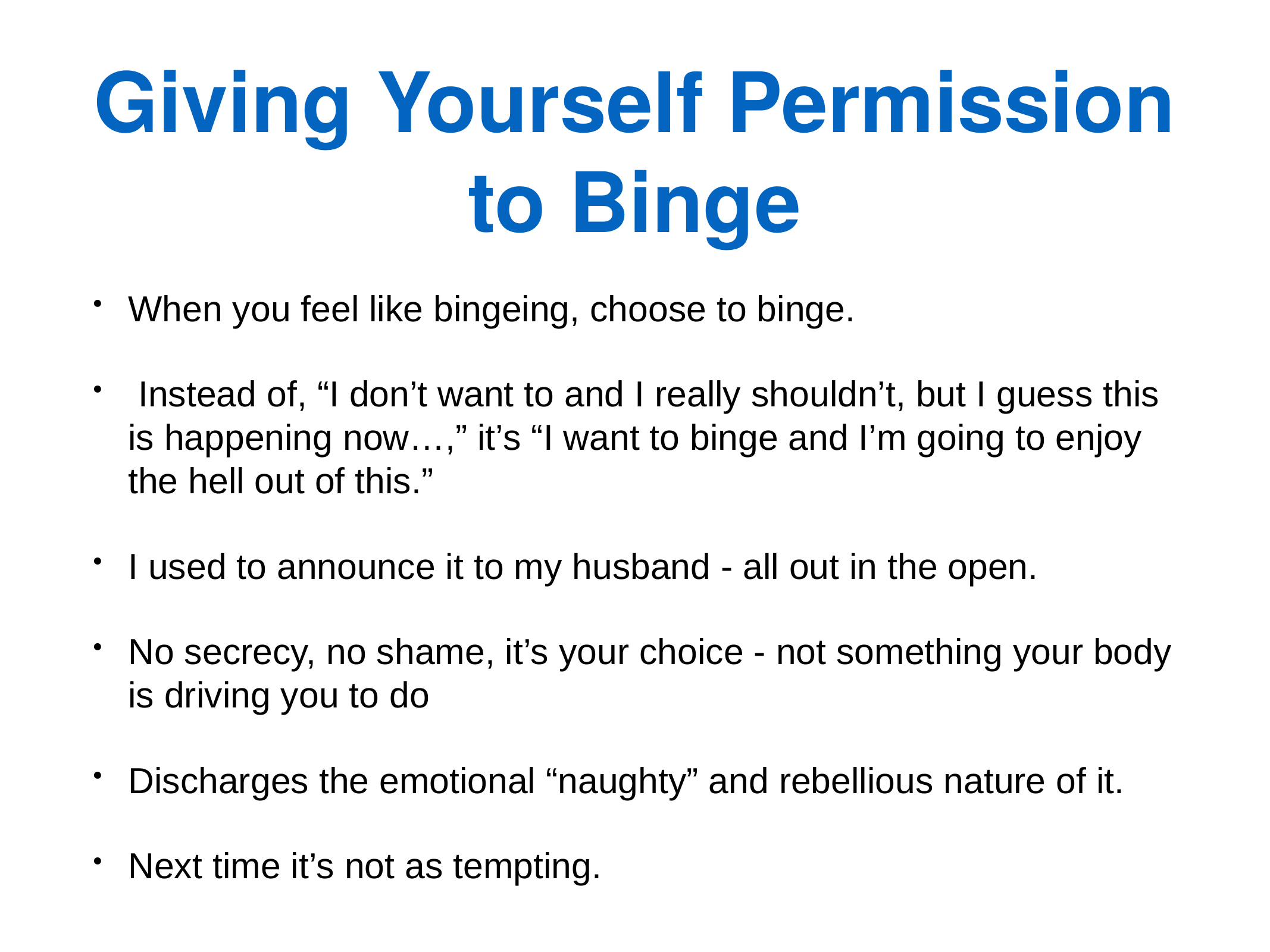

# Giving Yourself Permission to Binge
When you feel like bingeing, choose to binge.
 Instead of, “I don’t want to and I really shouldn’t, but I guess this is happening now…,” it’s “I want to binge and I’m going to enjoy the hell out of this.”
I used to announce it to my husband - all out in the open.
No secrecy, no shame, it’s your choice - not something your body is driving you to do
Discharges the emotional “naughty” and rebellious nature of it.
Next time it’s not as tempting.